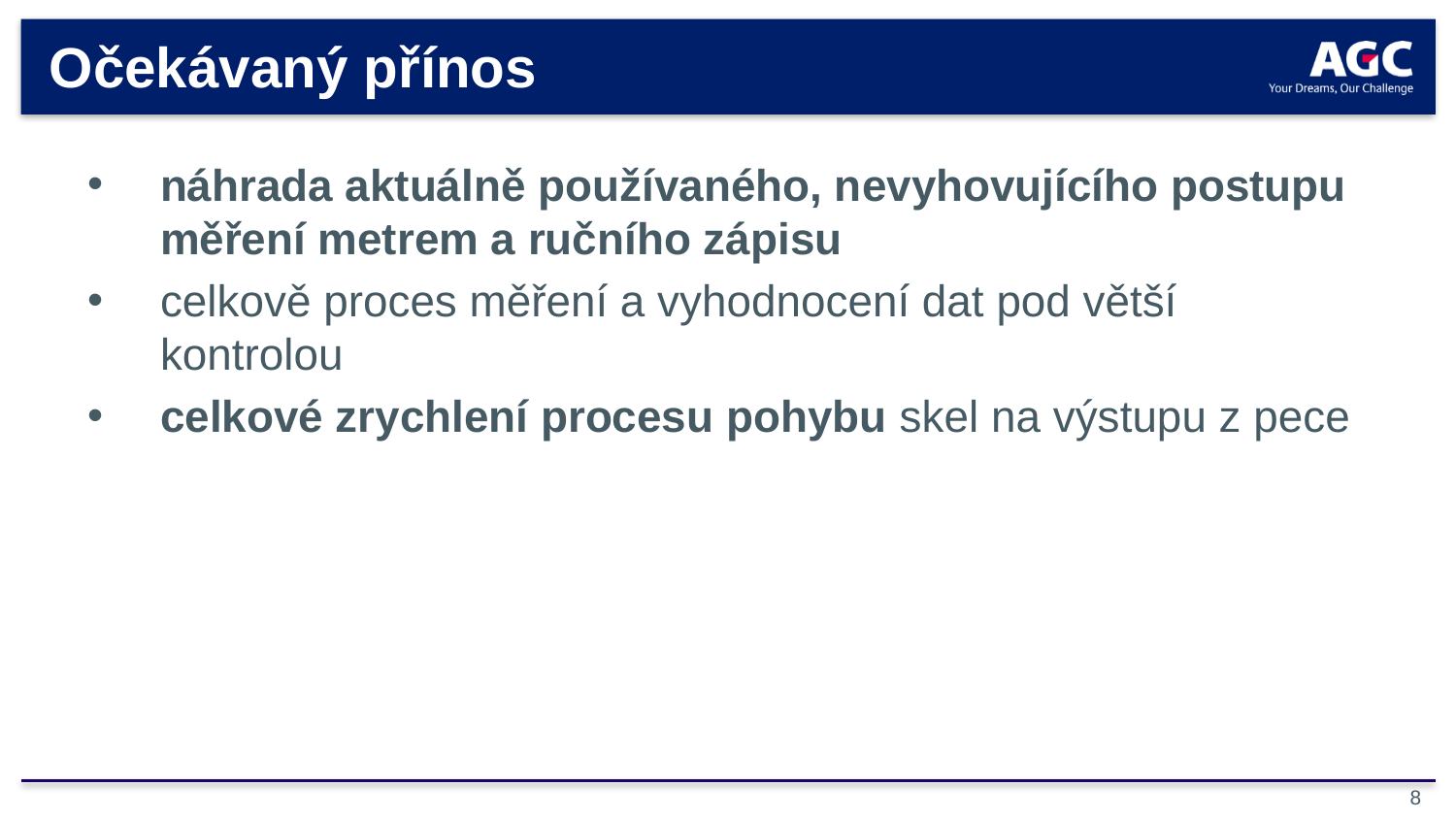

# Očekávaný přínos
náhrada aktuálně používaného, nevyhovujícího postupu měření metrem a ručního zápisu
celkově proces měření a vyhodnocení dat pod větší kontrolou
celkové zrychlení procesu pohybu skel na výstupu z pece

8